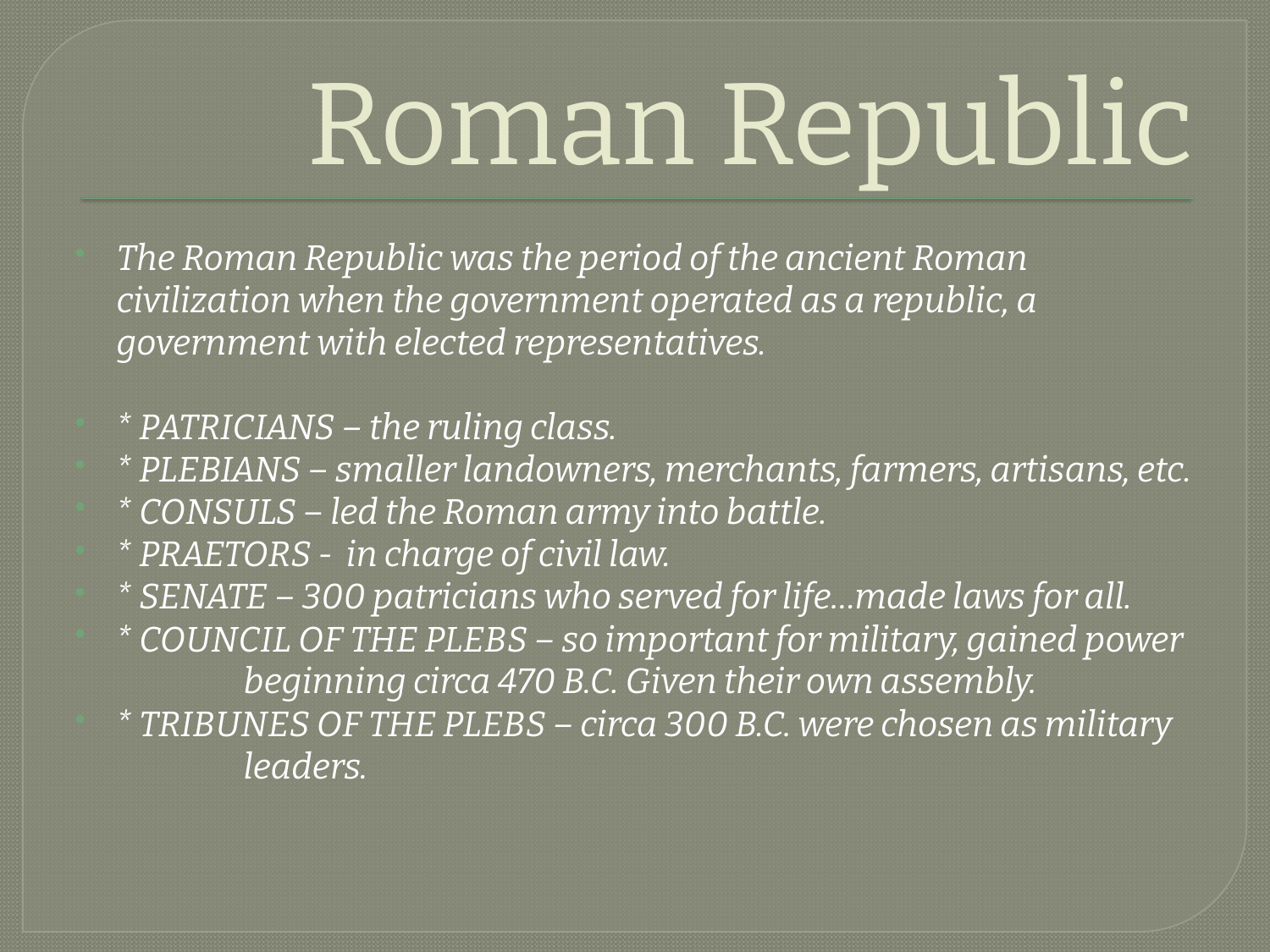

# Roman Republic
The Roman Republic was the period of the ancient Roman civilization when the government operated as a republic, a government with elected representatives.

* PATRICIANS – the ruling class.
* PLEBIANS – smaller landowners, merchants, farmers, artisans, etc.
* CONSULS – led the Roman army into battle.
* PRAETORS -  in charge of civil law.
* SENATE – 300 patricians who served for life…made laws for all.
* COUNCIL OF THE PLEBS – so important for military, gained power        	beginning circa 470 B.C. Given their own assembly.
* TRIBUNES OF THE PLEBS – circa 300 B.C. were chosen as military 	leaders.